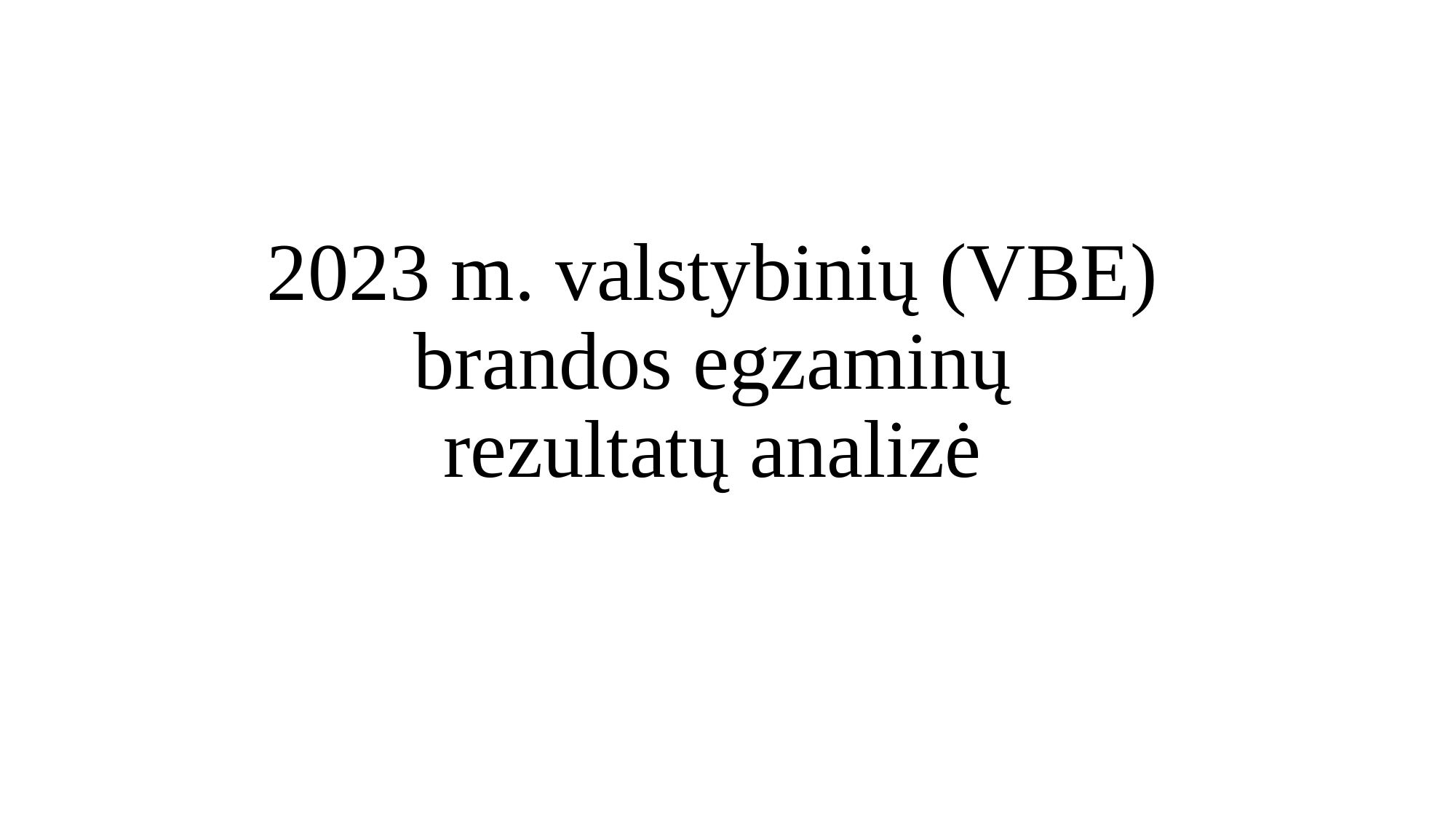

# 2023 m. valstybinių (VBE) brandos egzaminų rezultatų analizė